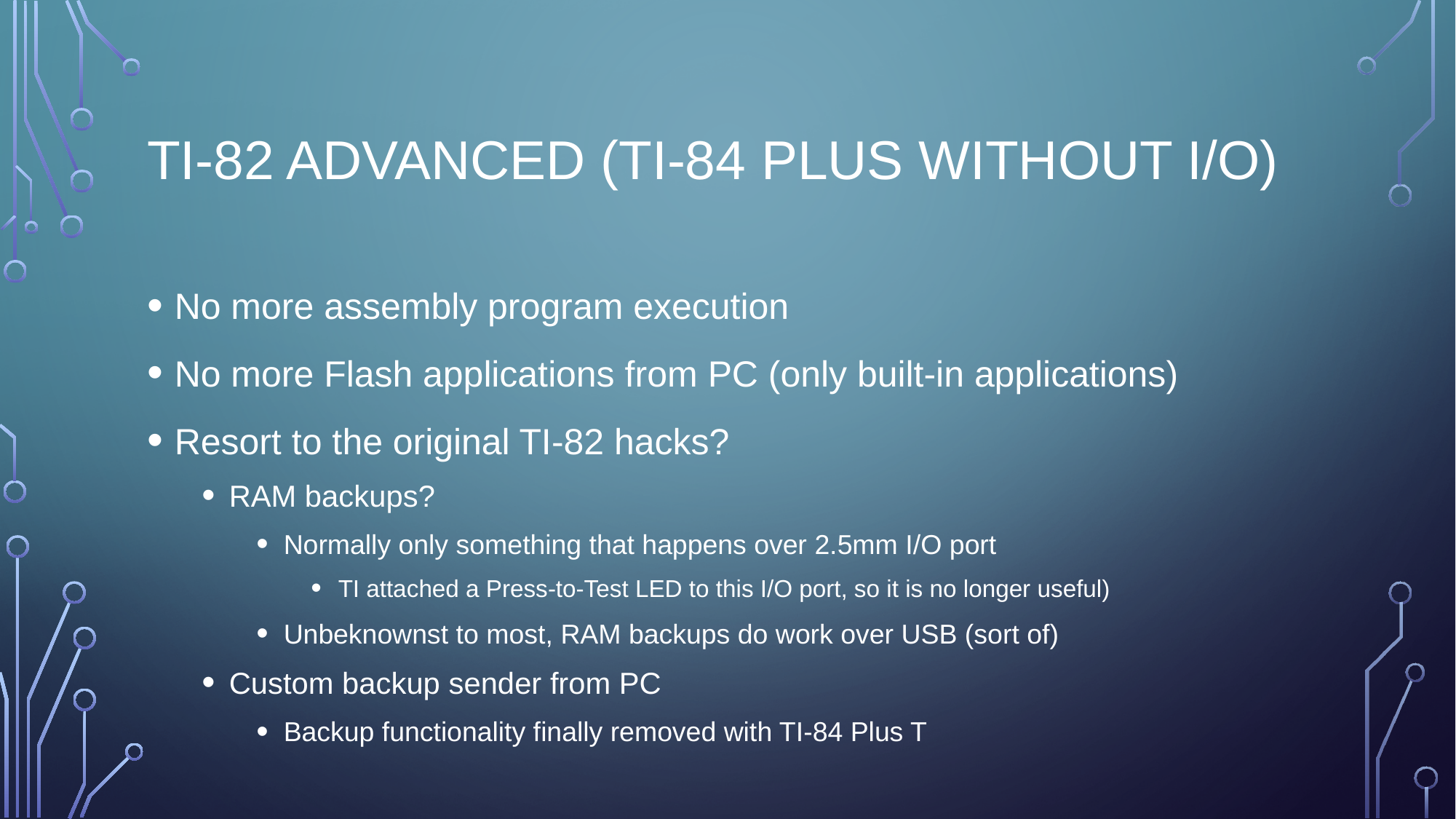

# TI-82 Advanced (TI-84 Plus without I/O)
No more assembly program execution
No more Flash applications from PC (only built-in applications)
Resort to the original TI-82 hacks?
RAM backups?
Normally only something that happens over 2.5mm I/O port
TI attached a Press-to-Test LED to this I/O port, so it is no longer useful)
Unbeknownst to most, RAM backups do work over USB (sort of)
Custom backup sender from PC
Backup functionality finally removed with TI-84 Plus T